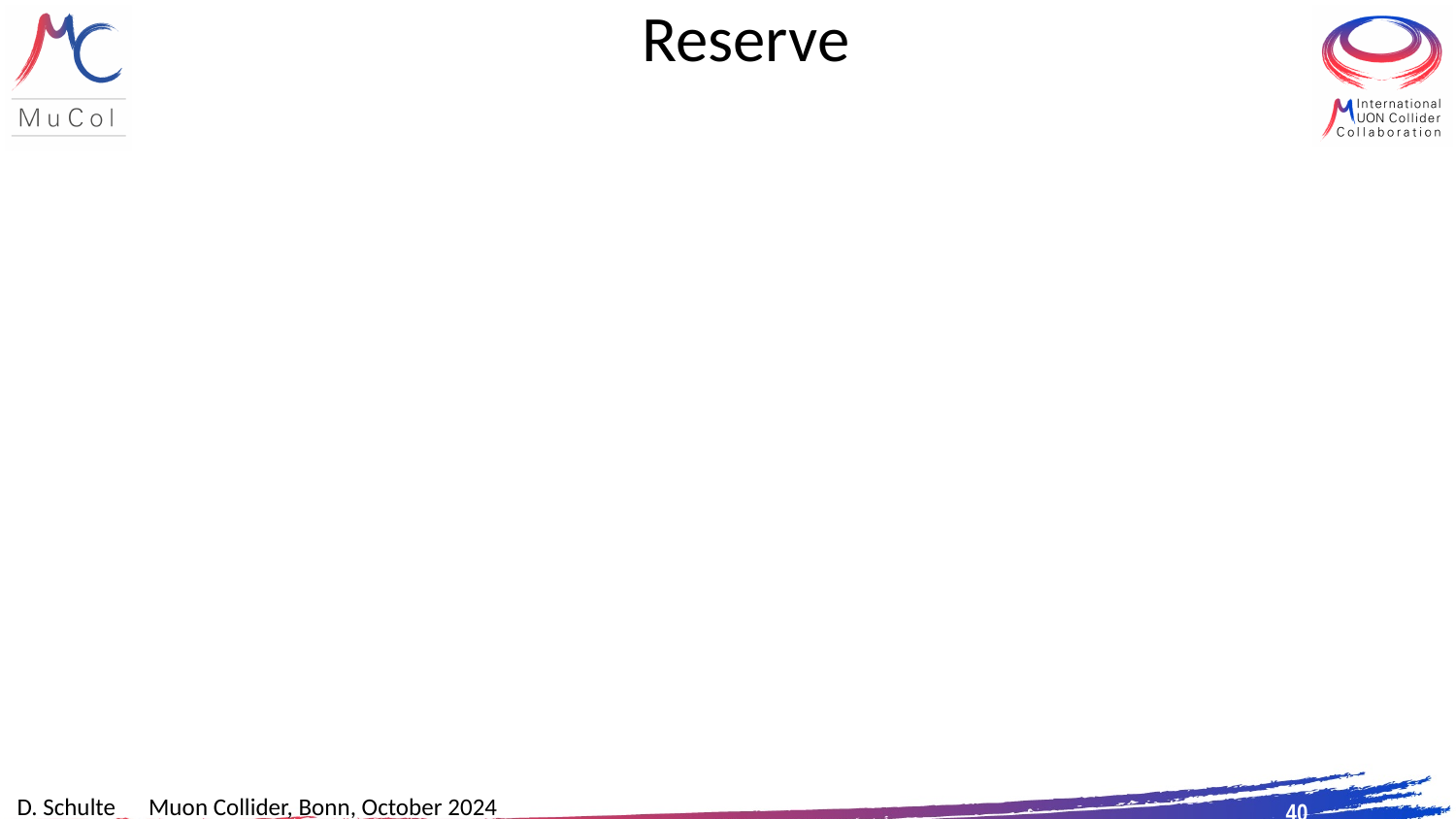

# Reserve

40
D. Schulte      Muon Collider, Bonn, October 2024